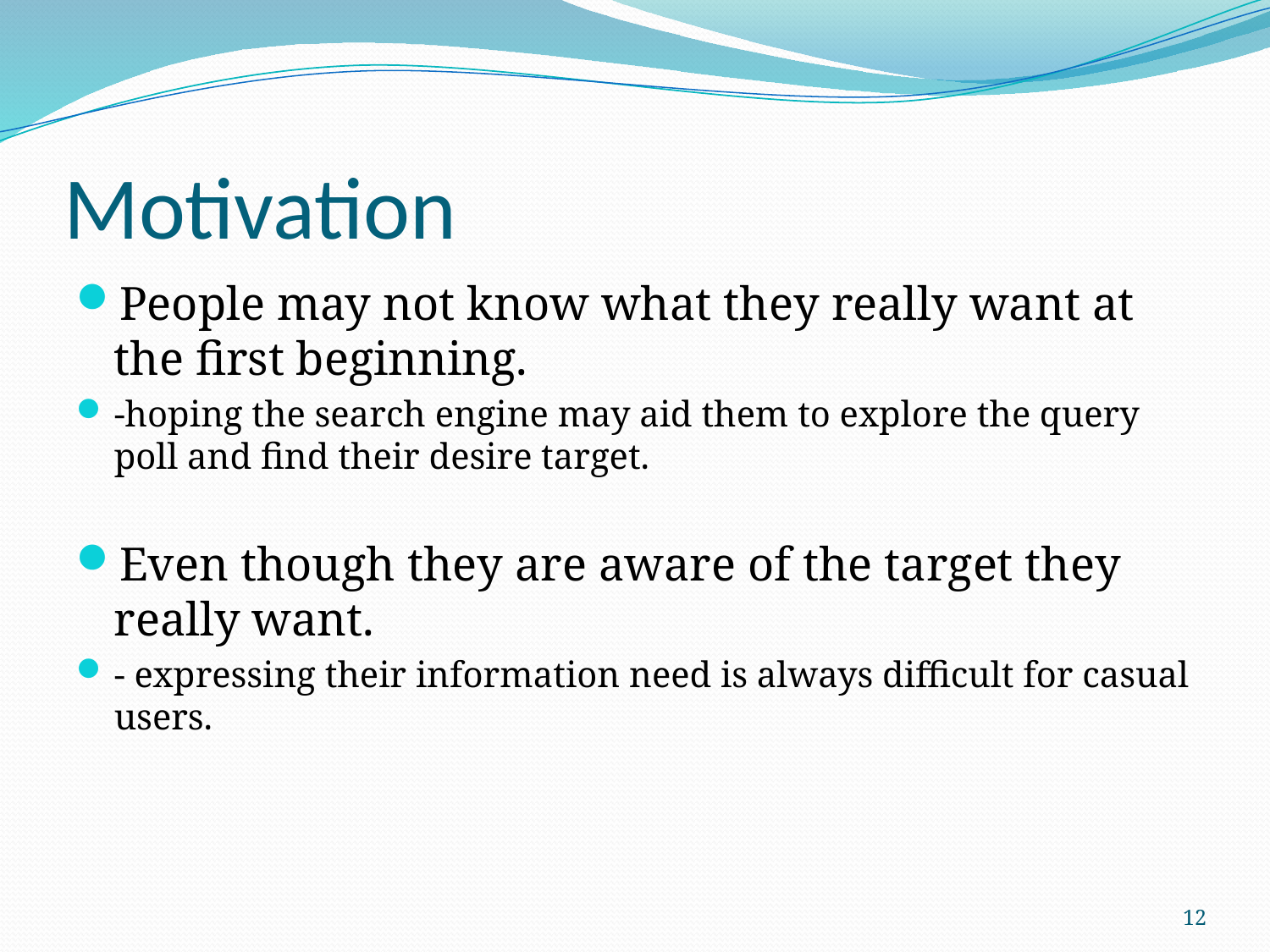

# Motivation
People may not know what they really want at the first beginning.
-hoping the search engine may aid them to explore the query poll and find their desire target.

Even though they are aware of the target they really want.
- expressing their information need is always difficult for casual users.

12